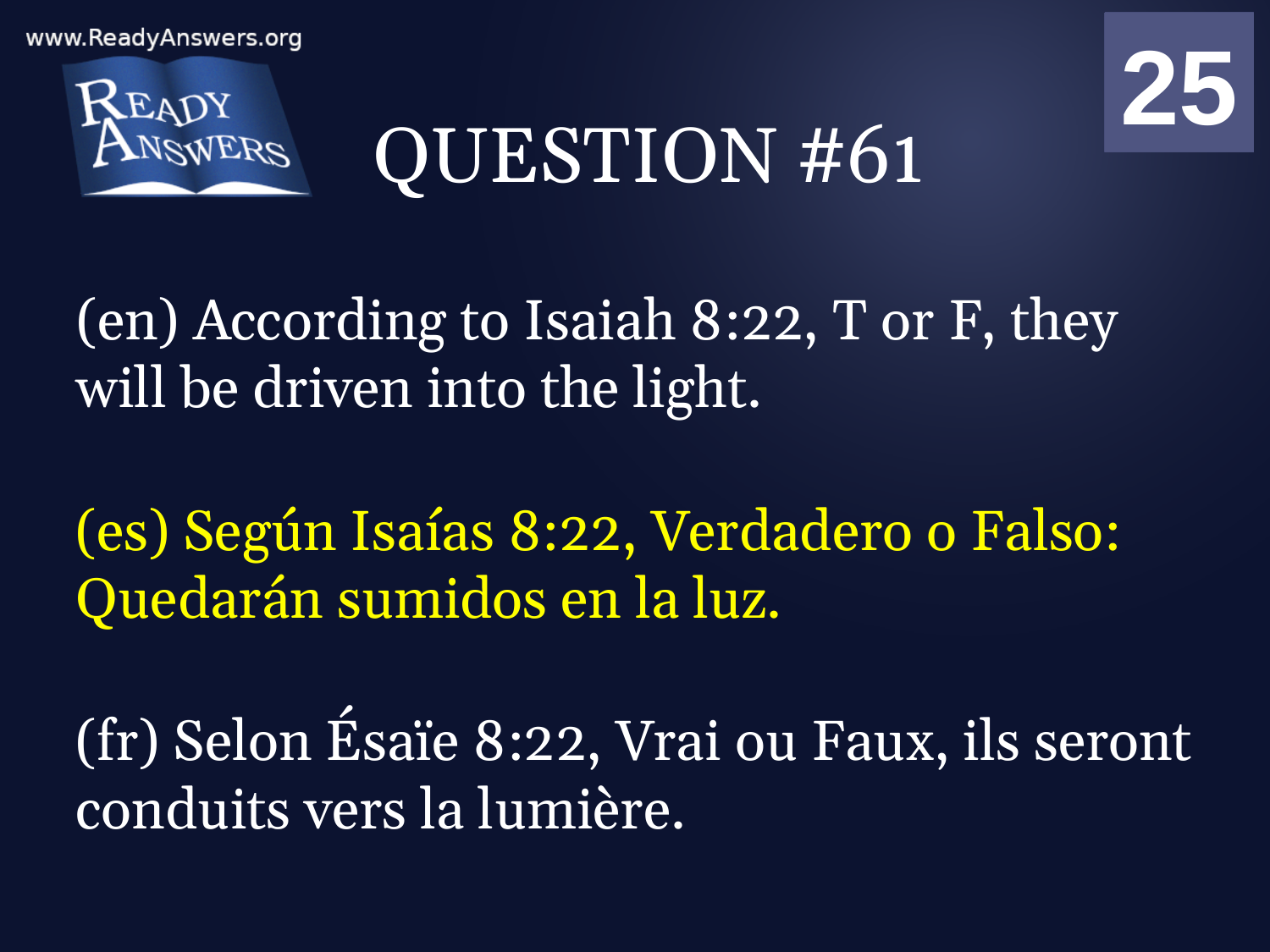

01
02
03
04
05
06
07
08
09
10
11
12
13
14
15
16
17
18
19
20
21
22
23
24
25
00
# QUESTION #61
(en) According to Isaiah 8:22, T or F, they will be driven into the light.
(es) Según Isaías 8:22, Verdadero o Falso: Quedarán sumidos en la luz.
(fr) Selon Ésaïe 8:22, Vrai ou Faux, ils seront conduits vers la lumière.